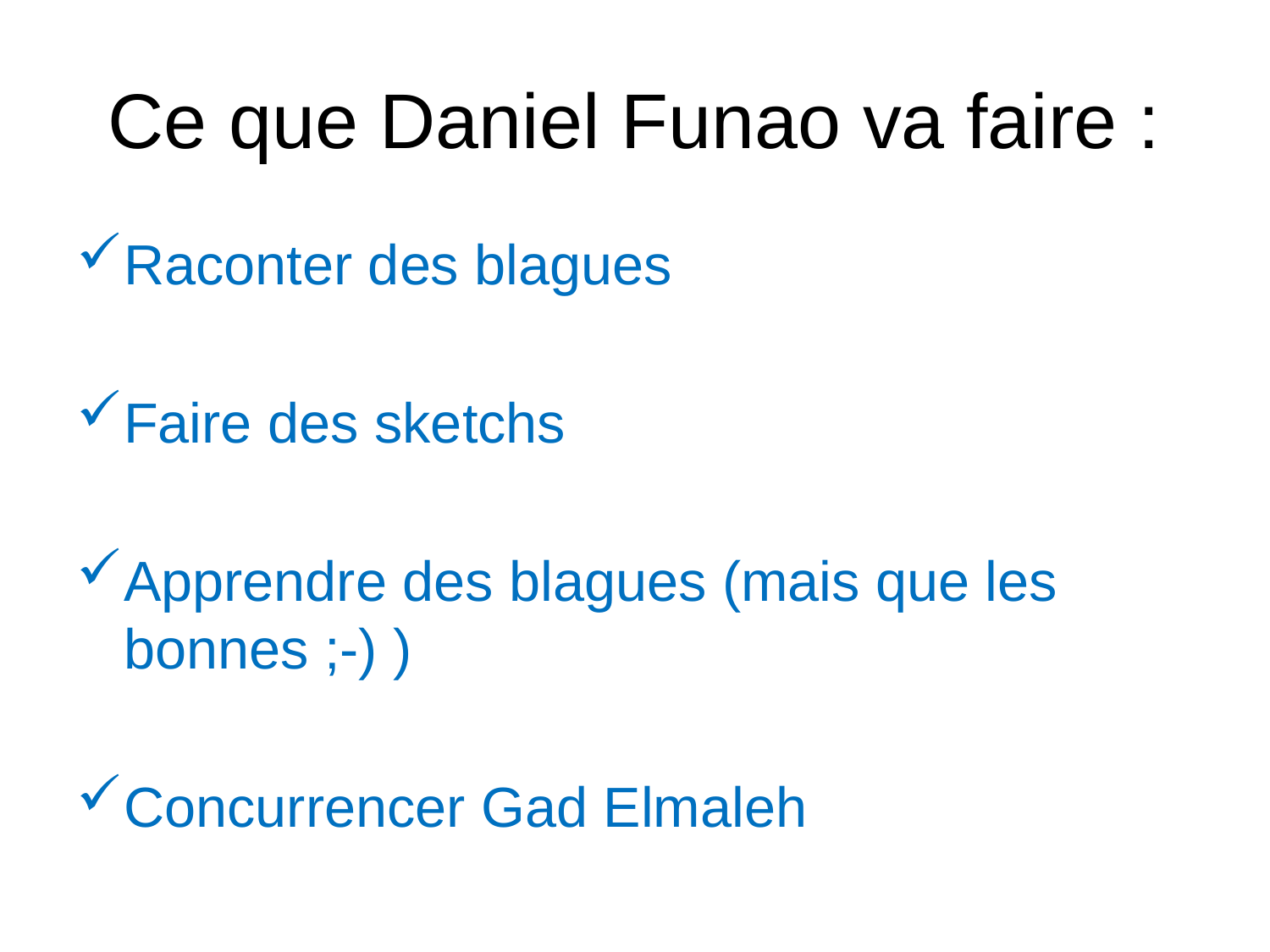

# Ce que Daniel Funao va faire :
Raconter des blagues

Faire des sketchs

Apprendre des blagues (mais que les bonnes ;-) )

Concurrencer Gad Elmaleh